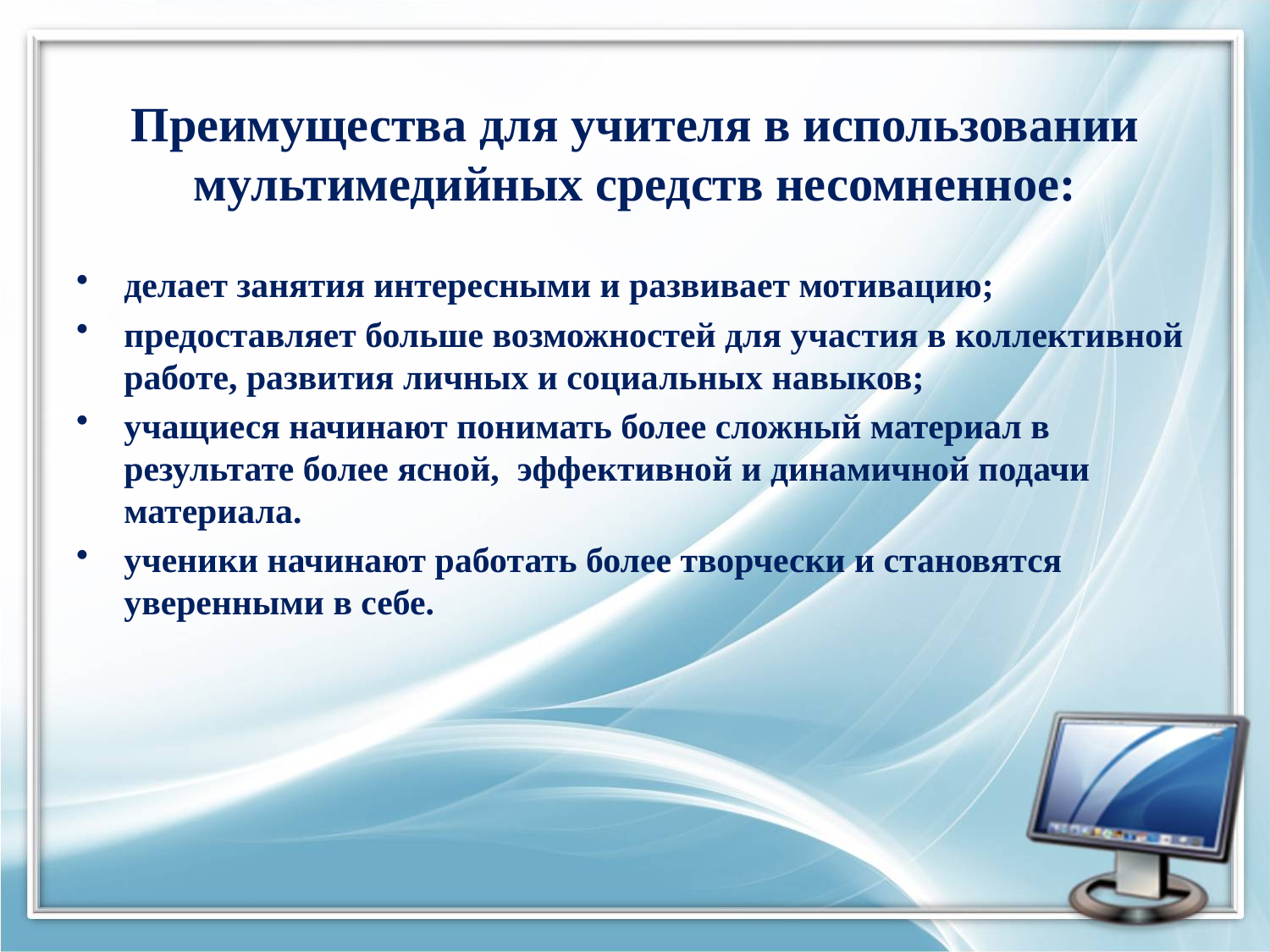

# Преимущества для учителя в использовании мультимедийных средств несомненное:
делает занятия интересными и развивает мотивацию;
предоставляет больше возможностей для участия в коллективной работе, развития личных и социальных навыков;
учащиеся начинают понимать более сложный материал в результате более ясной,  эффективной и динамичной подачи материала.
ученики начинают работать более творчески и становятся уверенными в себе.